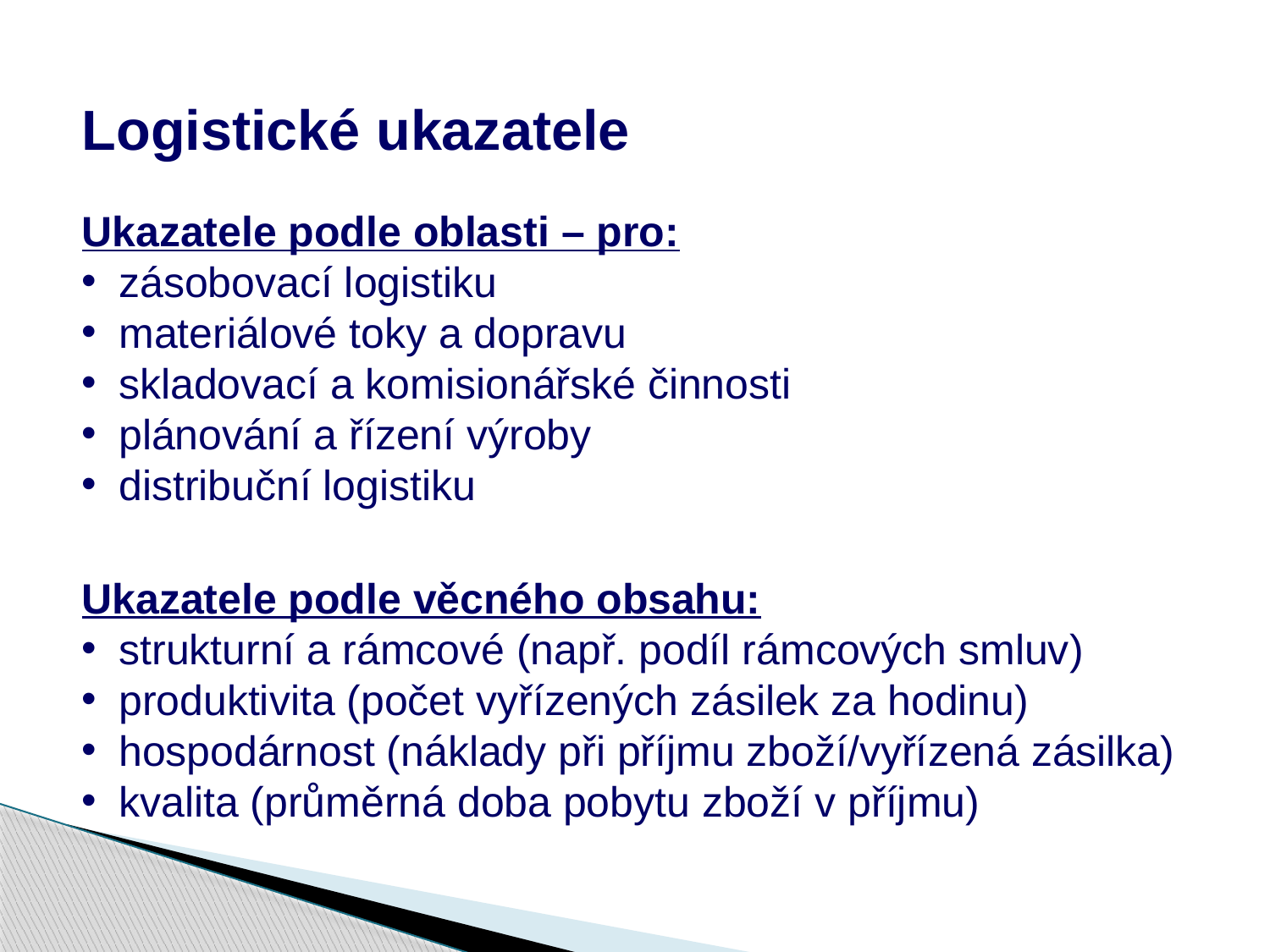

Logistické ukazatele
Ukazatele podle oblasti – pro:
zásobovací logistiku
materiálové toky a dopravu
skladovací a komisionářské činnosti
plánování a řízení výroby
distribuční logistiku
Ukazatele podle věcného obsahu:
strukturní a rámcové (např. podíl rámcových smluv)
produktivita (počet vyřízených zásilek za hodinu)
hospodárnost (náklady při příjmu zboží/vyřízená zásilka)
kvalita (průměrná doba pobytu zboží v příjmu)